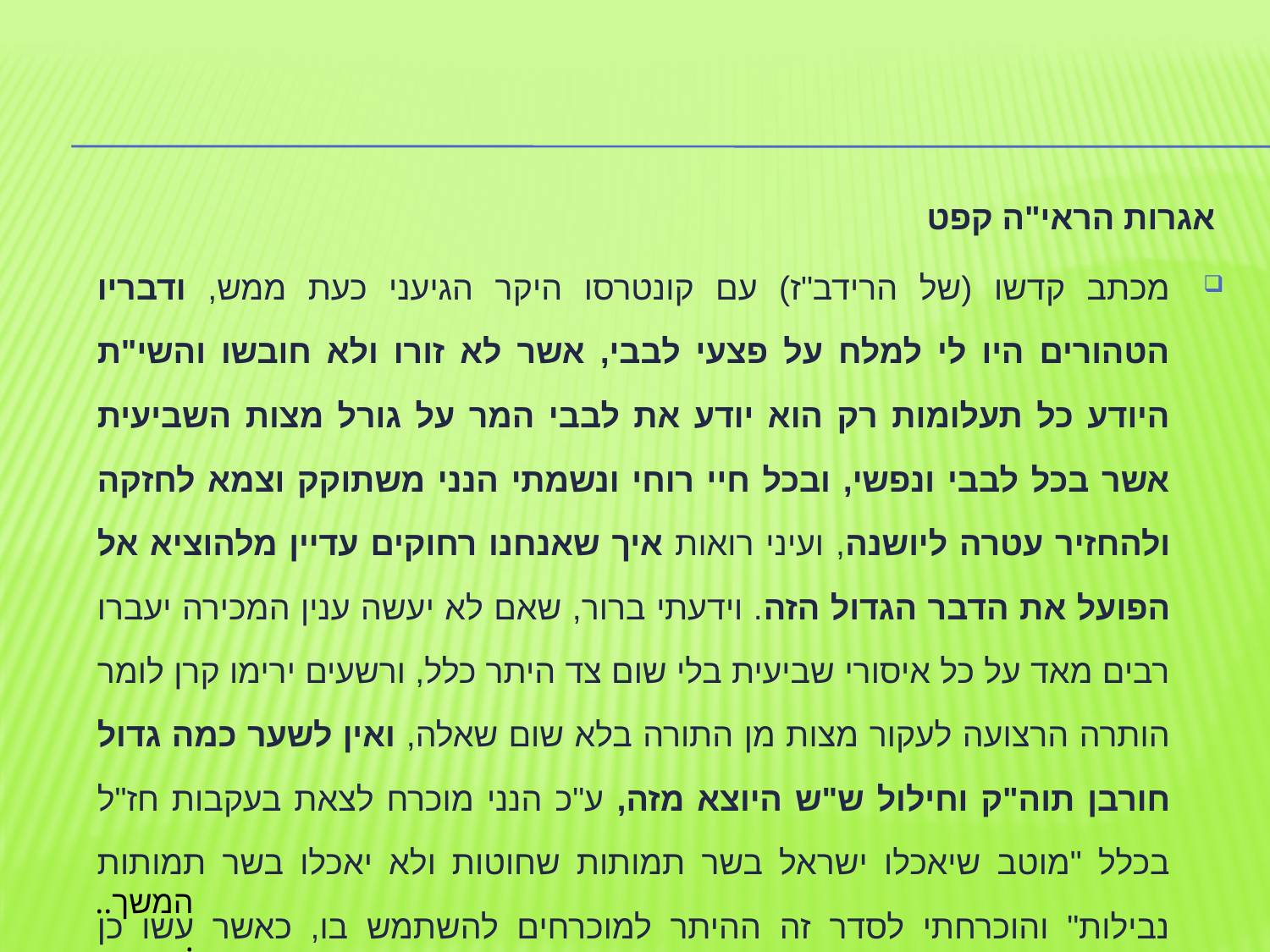

אגרות הראי"ה קפט
מכתב קדשו (של הרידב"ז) עם קונטרסו היקר הגיעני כעת ממש, ודבריו הטהורים היו לי למלח על פצעי לבבי, אשר לא זורו ולא חובשו והשי"ת היודע כל תעלומות רק הוא יודע את לבבי המר על גורל מצות השביעית אשר בכל לבבי ונפשי, ובכל חיי רוחי ונשמתי הנני משתוקק וצמא לחזקה ולהחזיר עטרה ליושנה, ועיני רואות איך שאנחנו רחוקים עדיין מלהוציא אל הפועל את הדבר הגדול הזה. וידעתי ברור, שאם לא יעשה ענין המכירה יעברו רבים מאד על כל איסורי שביעית בלי שום צד היתר כלל, ורשעים ירימו קרן לומר הותרה הרצועה לעקור מצות מן התורה בלא שום שאלה, ואין לשער כמה גדול חורבן תוה"ק וחילול ש"ש היוצא מזה, ע"כ הנני מוכרח לצאת בעקבות חז"ל בכלל "מוטב שיאכלו ישראל בשר תמותות שחוטות ולא יאכלו בשר תמותות נבילות" והוכרחתי לסדר זה ההיתר למוכרחים להשתמש בו, כאשר עשו כן בשמיטות שעברו.

המשך...